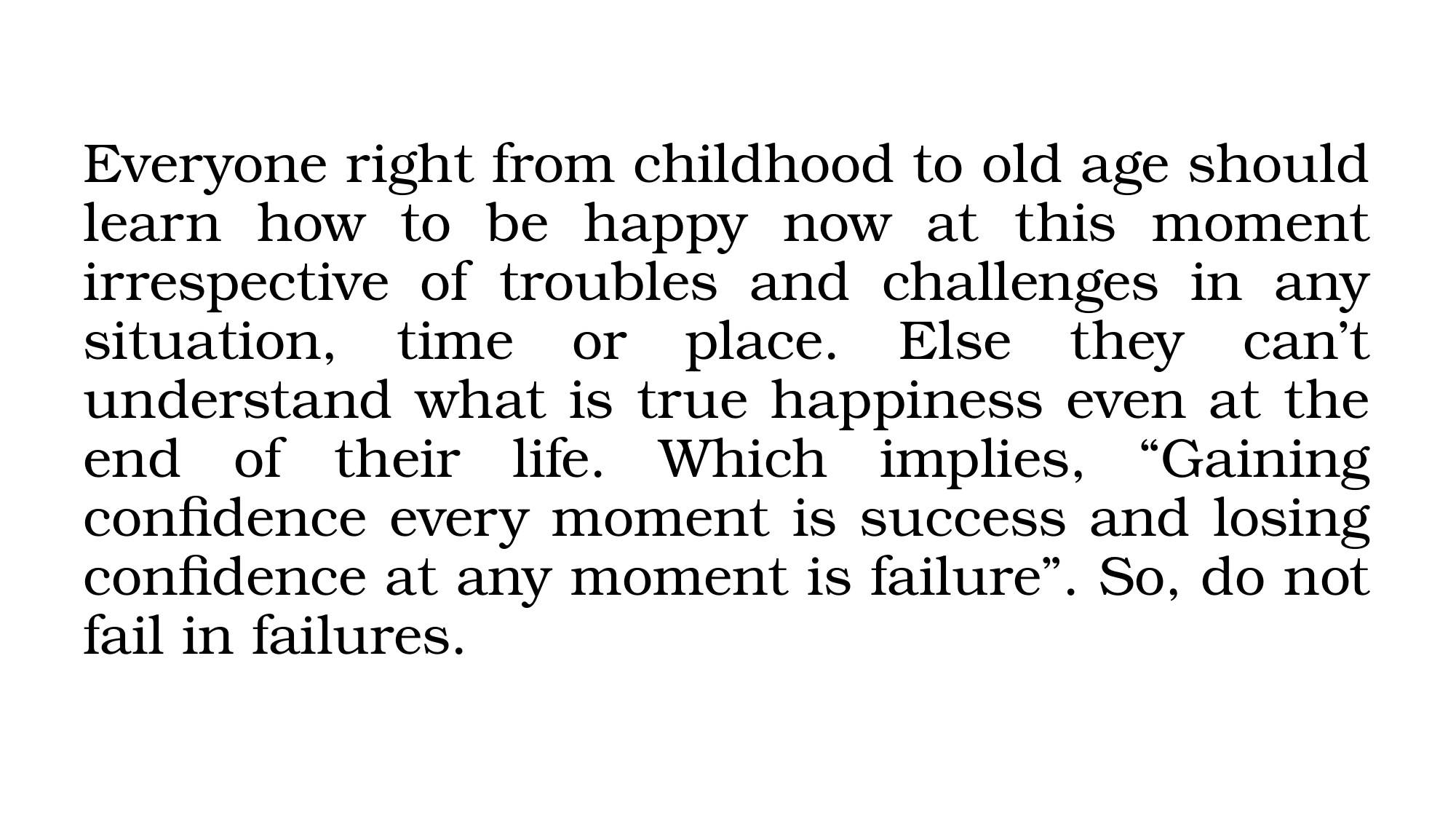

# Everyone right from childhood to old age should learn how to be happy now at this moment irrespective of troubles and challenges in any situation, time or place. Else they can’t understand what is true happiness even at the end of their life. Which implies, “Gaining confidence every moment is success and losing confidence at any moment is failure”. So, do not fail in failures.